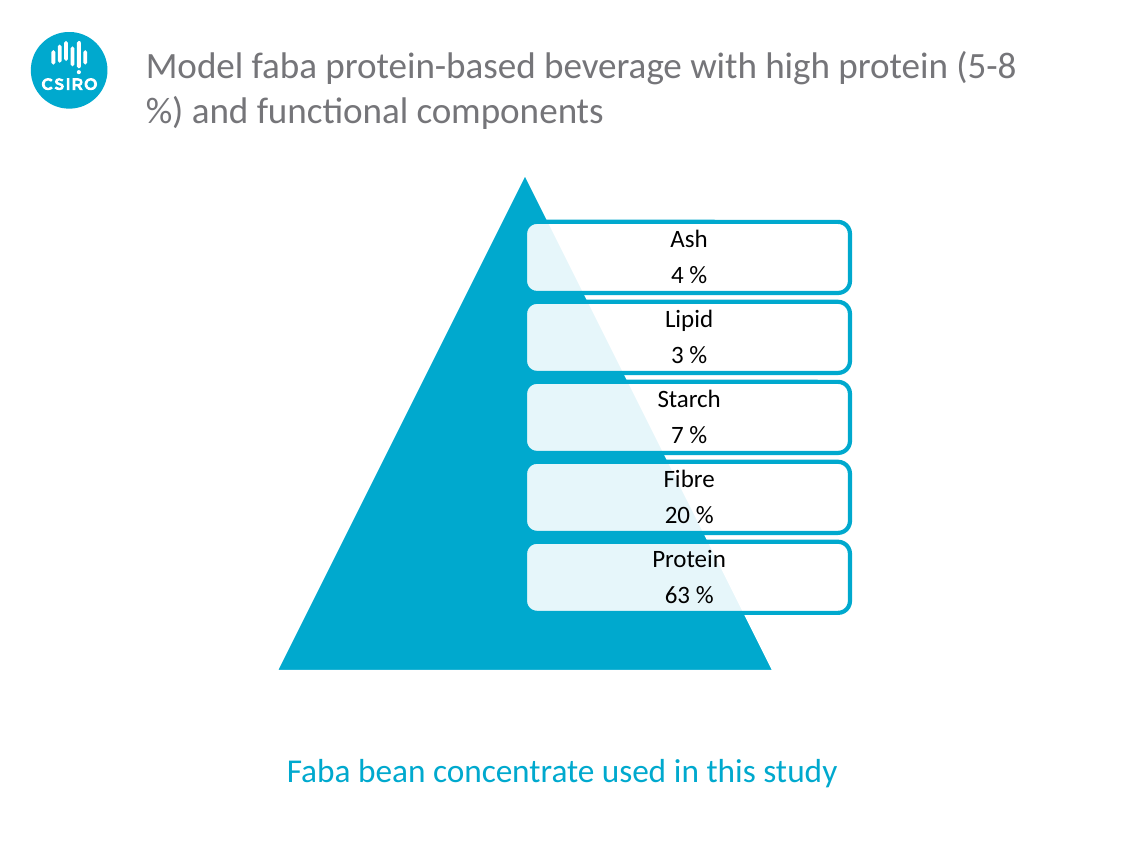

Model faba protein-based beverage with high protein (5-8 %) and functional components
Ash
4 %
Lipid
3 %
Starch
7 %
Fibre
20 %
Protein
63 %
Faba bean concentrate used in this study